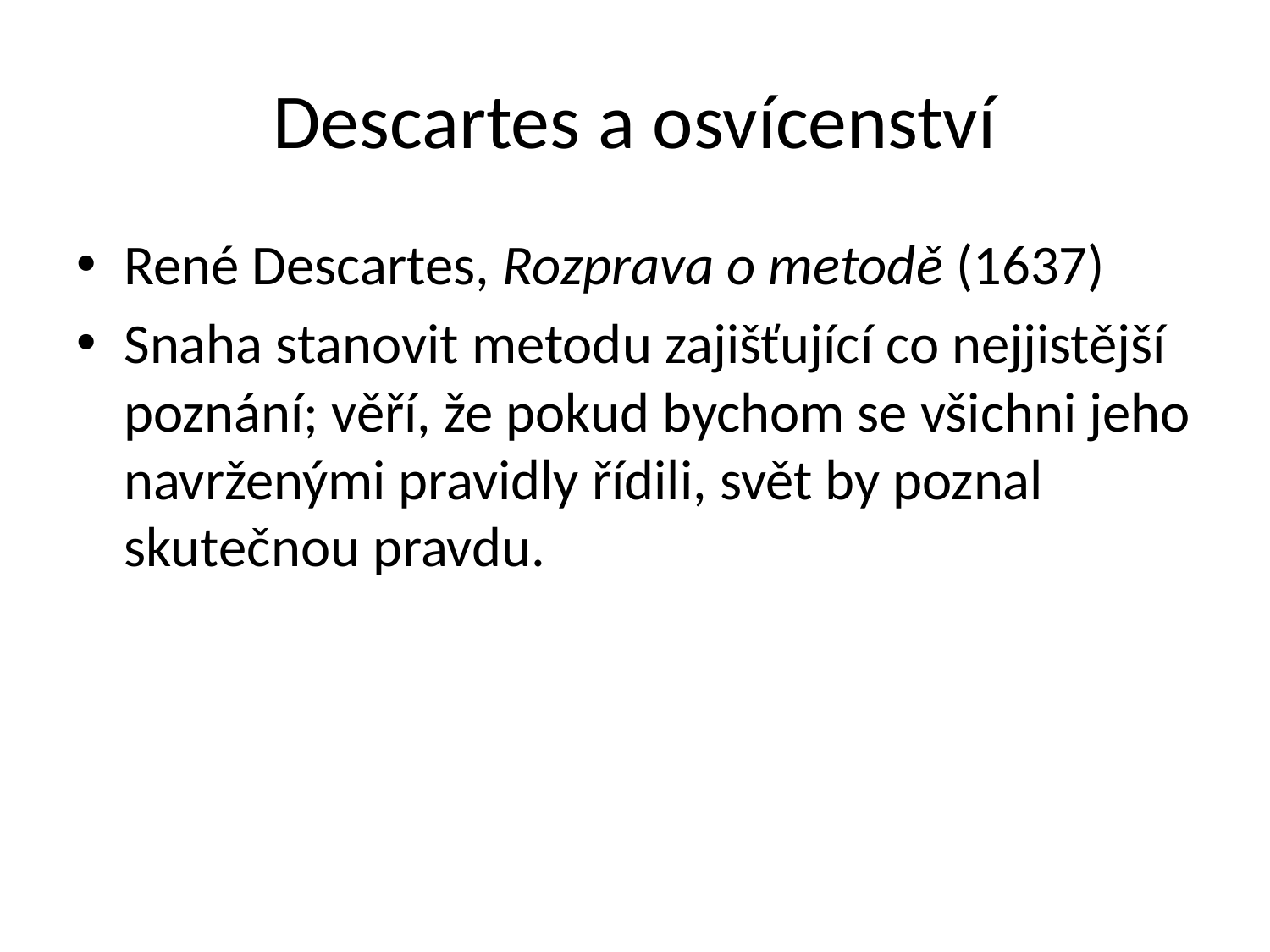

# Descartes a osvícenství
René Descartes, Rozprava o metodě (1637)
Snaha stanovit metodu zajišťující co nejjistější poznání; věří, že pokud bychom se všichni jeho navrženými pravidly řídili, svět by poznal skutečnou pravdu.